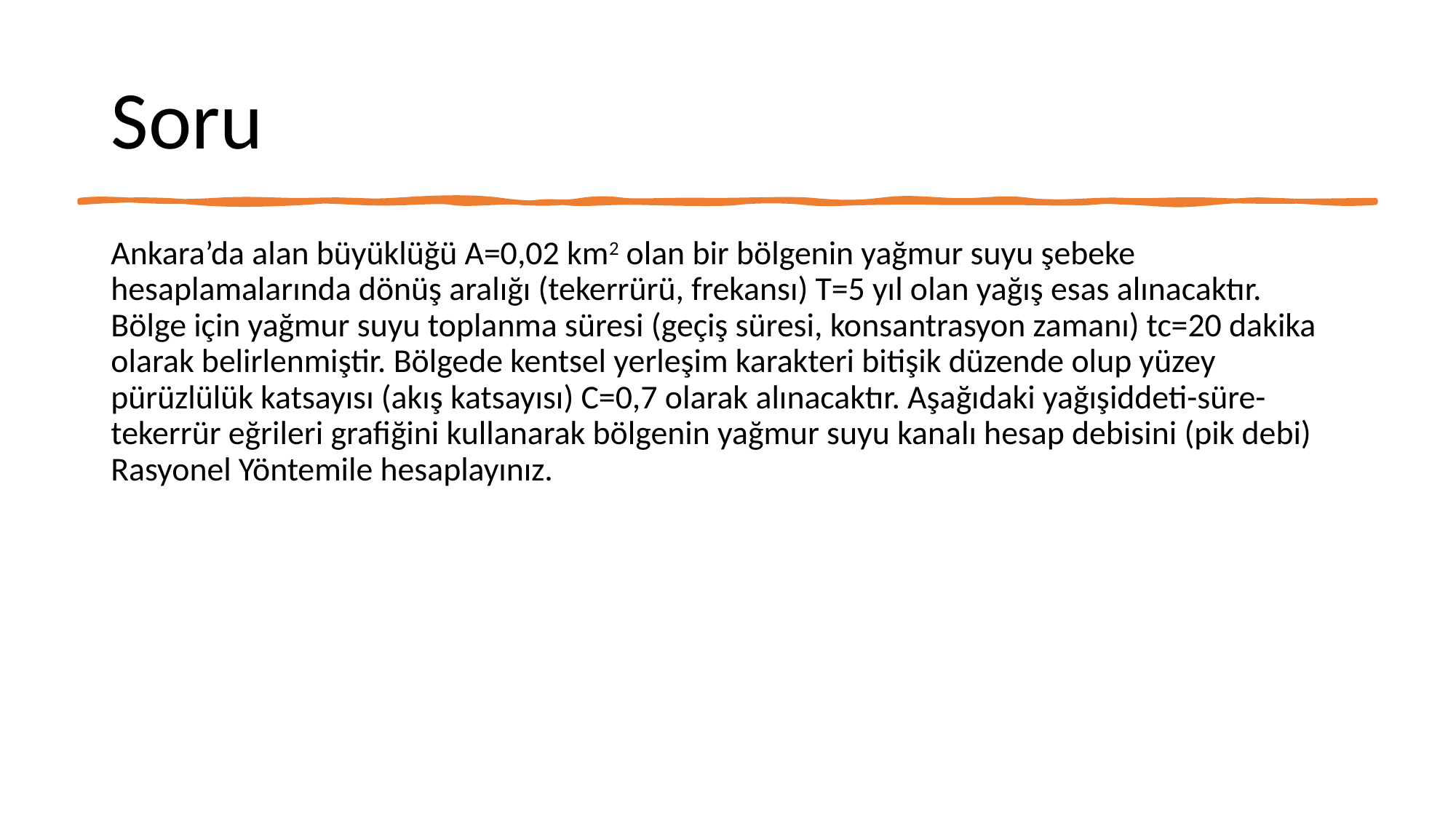

# Soru

Ankara’da alan büyüklüğü A=0,02 km2 olan bir bölgenin yağmur suyu şebeke hesaplamalarında dönüş aralığı (tekerrürü, frekansı) T=5 yıl olan yağış esas alınacaktır. Bölge için yağmur suyu toplanma süresi (geçiş süresi, konsantrasyon zamanı) tc=20 dakika olarak belirlenmiştir. Bölgede kentsel yerleşim karakteri bitişik düzende olup yüzey pürüzlülük katsayısı (akış katsayısı) C=0,7 olarak alınacaktır. Aşağıdaki yağışiddeti-süre-tekerrür eğrileri grafiğini kullanarak bölgenin yağmur suyu kanalı hesap debisini (pik debi) Rasyonel Yöntemile hesaplayınız.